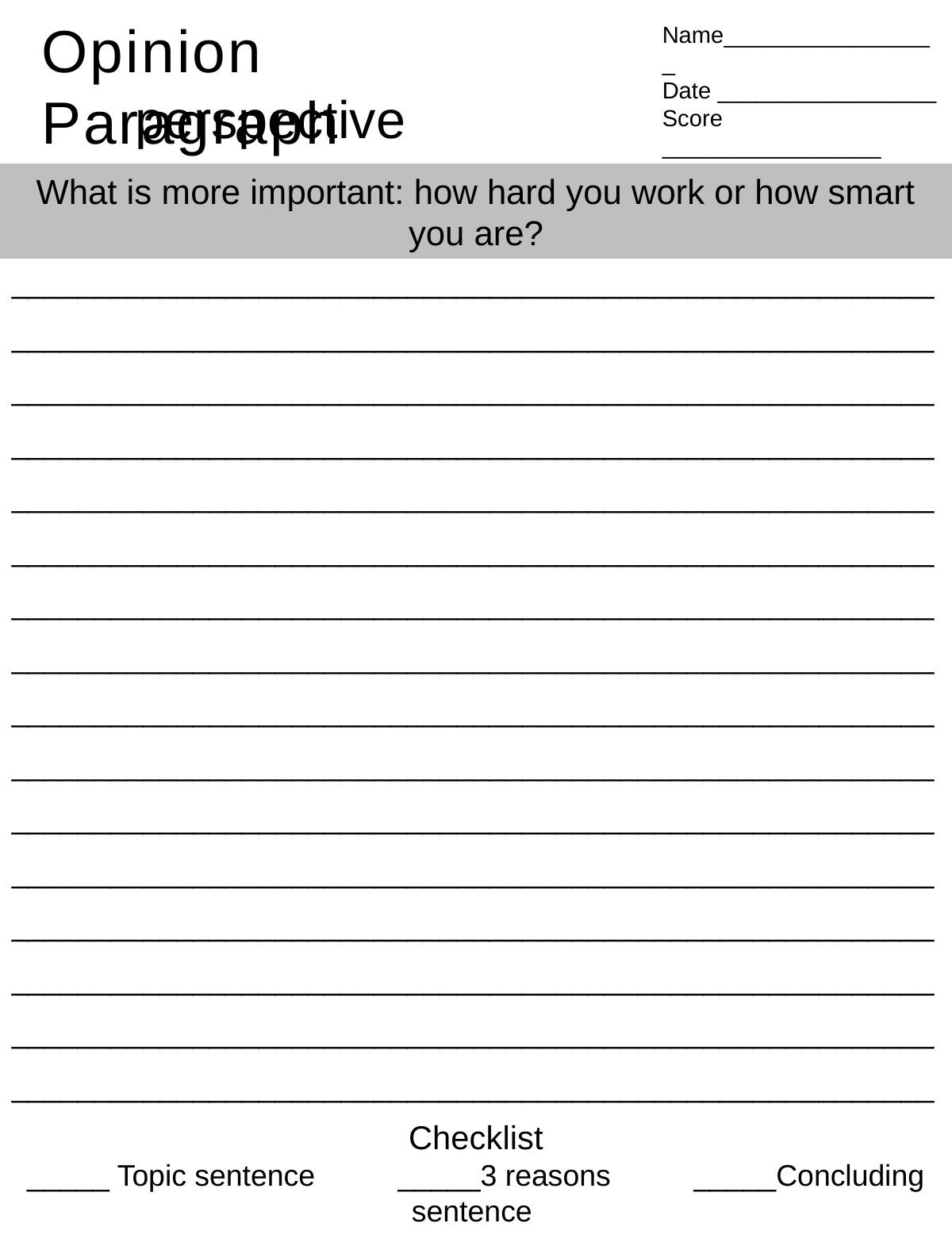

Opinion Paragraph
Name_________________
Date _________________ Score _________________
perspective
What is more important: how hard you work or how smart you are?
________________________________________________________________________________________________________________________________________________________________________________________________________________________________________________________________________________________________________________________________________________________________________________________________________________________________________________________________________________________________________________________________________________________________________________
________________________________________________________________________________________________________________________________________________________________________________________________________________________________________________________________________________________________________________________________________________
Checklist
_____ Topic sentence          _____3 reasons          _____Concluding sentence